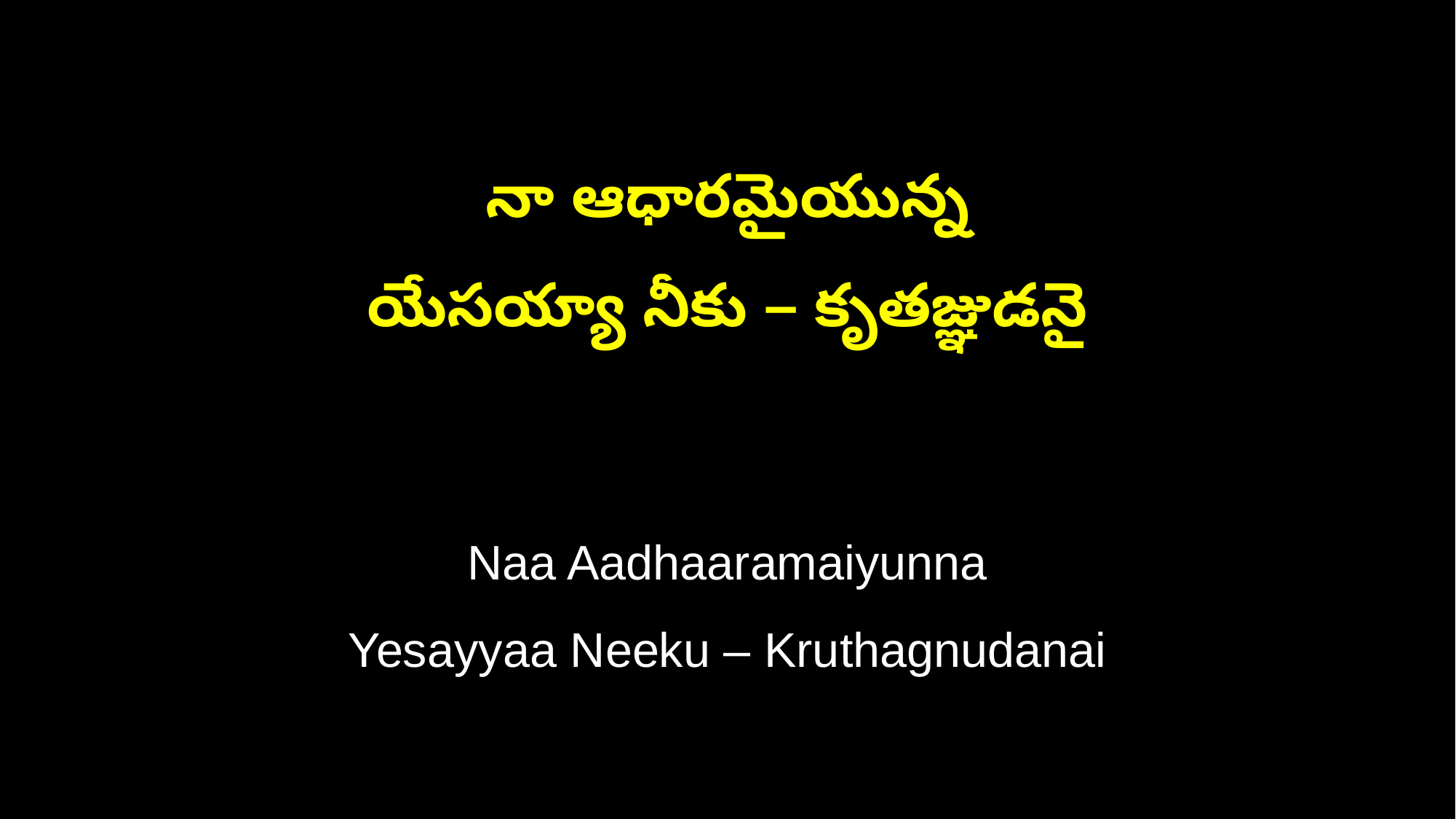

నా ఆధారమైయున్న
యేసయ్యా నీకు – కృతజ్ఞుడనై
Naa Aadhaaramaiyunna
Yesayyaa Neeku – Kruthagnudanai